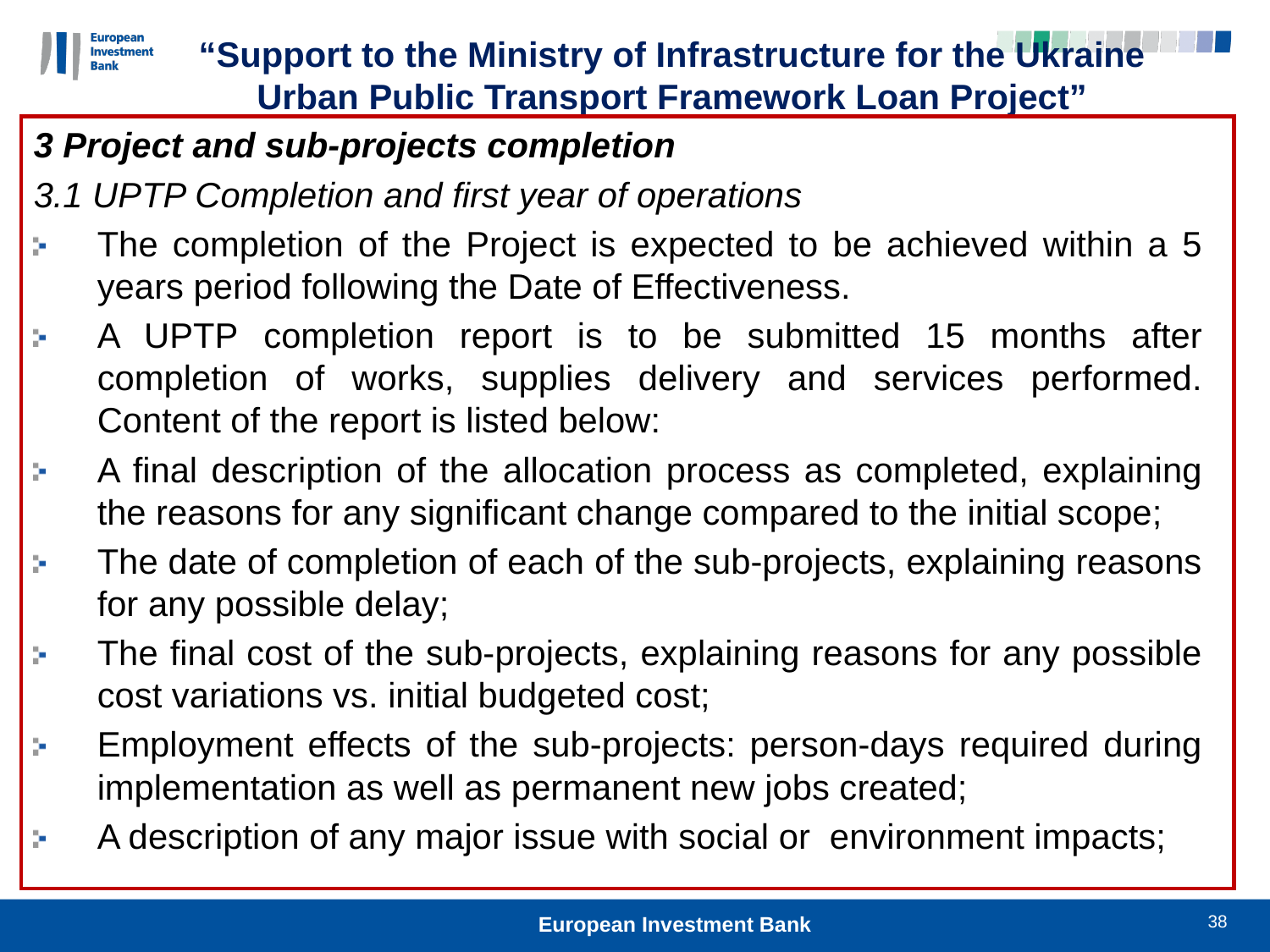

“Support to the Ministry of Infrastructure for the Ukraine Urban Public Transport Framework Loan Project”

3 Project and sub-projects completion
3.1 UPTP Completion and first year of operations
The completion of the Project is expected to be achieved within a 5 years period following the Date of Effectiveness.
A UPTP completion report is to be submitted 15 months after completion of works, supplies delivery and services performed. Content of the report is listed below:
A final description of the allocation process as completed, explaining the reasons for any significant change compared to the initial scope;
The date of completion of each of the sub-projects, explaining reasons for any possible delay;
The final cost of the sub-projects, explaining reasons for any possible cost variations vs. initial budgeted cost;
Employment effects of the sub-projects: person-days required during implementation as well as permanent new jobs created;
A description of any major issue with social or  environment impacts;

38
European Investment Bank